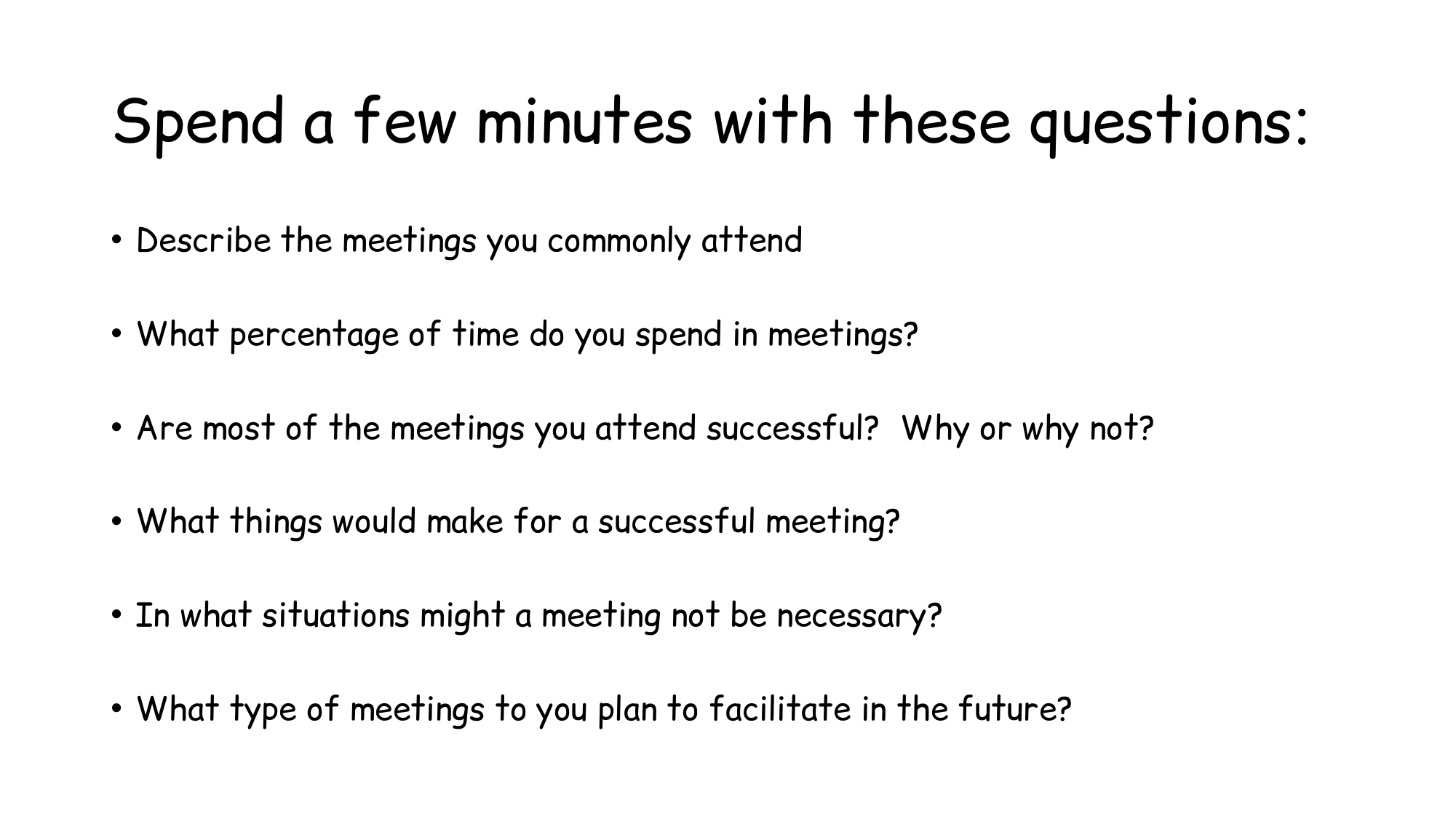

# Spend a few minutes with these questions:
Describe the meetings you commonly attend

What percentage of time do you spend in meetings?

Are most of the meetings you attend successful?  Why or why not?

What things would make for a successful meeting?

In what situations might a meeting not be necessary?

What type of meetings to you plan to facilitate in the future?